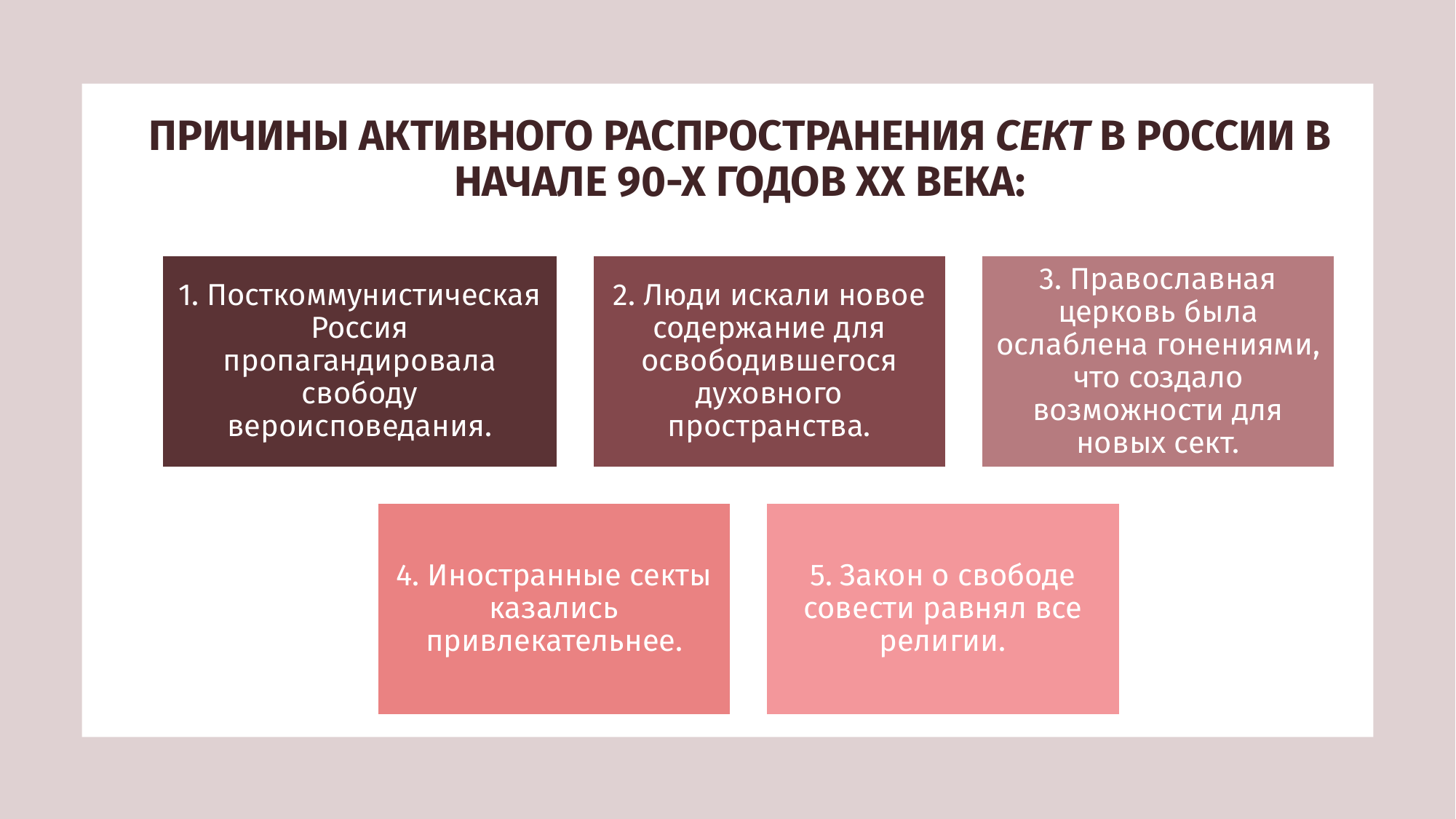

# Причины активного распространения сект в России в начале 90-х годов XX ВЕКА:
1. Посткоммунистическая Россия пропагандировала свободу вероисповедания.
2. Люди искали новое содержание для освободившегося духовного пространства.
3. Православная церковь была ослаблена гонениями, что создало возможности для новых сект.
4. Иностранные секты казались привлекательнее.
5. Закон о свободе совести равнял все религии.